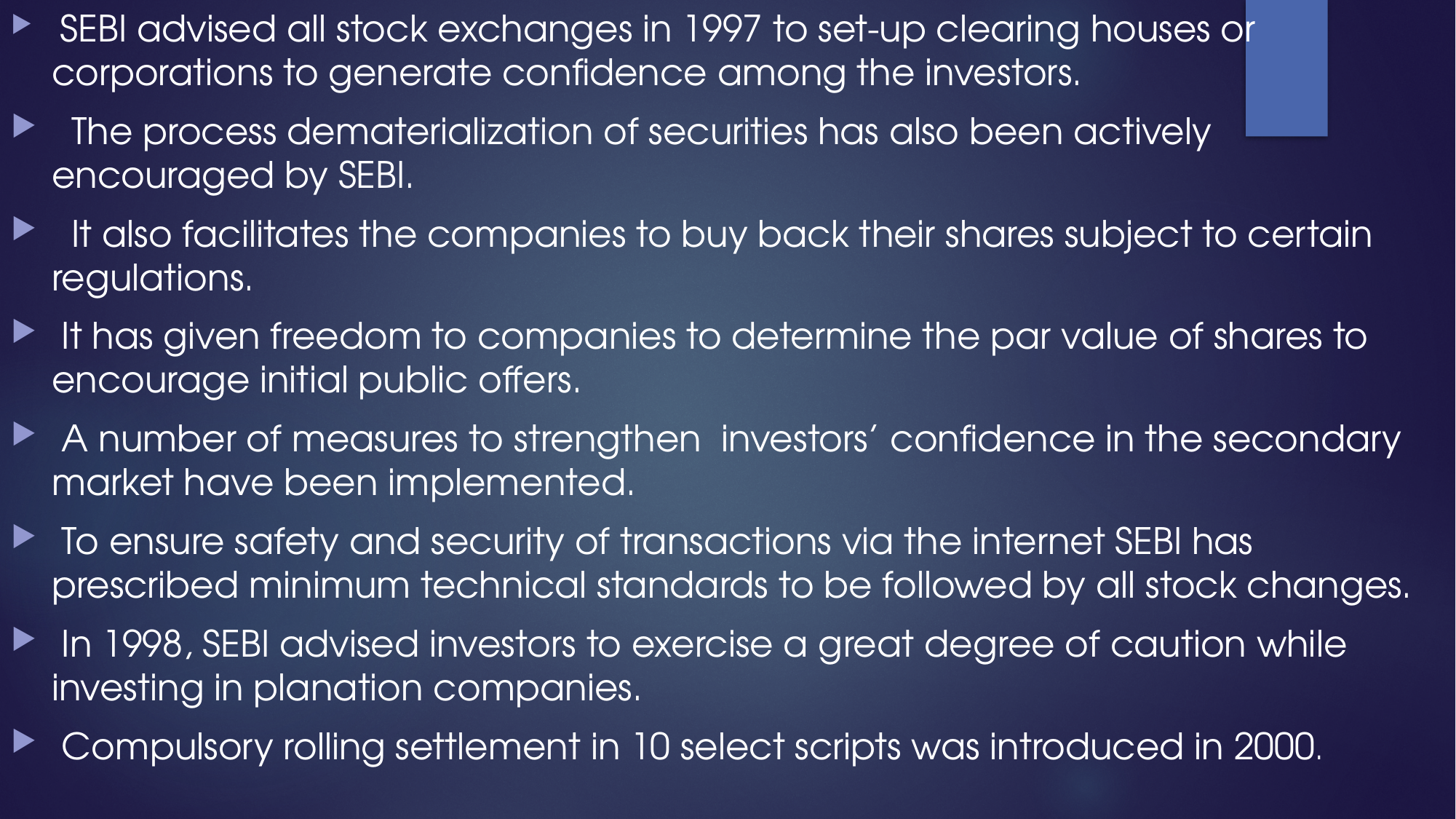

SEBI advised all stock exchanges in 1997 to set-up clearing houses or corporations to generate confidence among the investors.
  The process dematerialization of securities has also been actively encouraged by SEBI.
  It also facilitates the companies to buy back their shares subject to certain regulations.
 It has given freedom to companies to determine the par value of shares to encourage initial public offers.
 A number of measures to strengthen  investors’ confidence in the secondary market have been implemented.
 To ensure safety and security of transactions via the internet SEBI has prescribed minimum technical standards to be followed by all stock changes.
 In 1998, SEBI advised investors to exercise a great degree of caution while investing in planation companies.
 Compulsory rolling settlement in 10 select scripts was introduced in 2000.